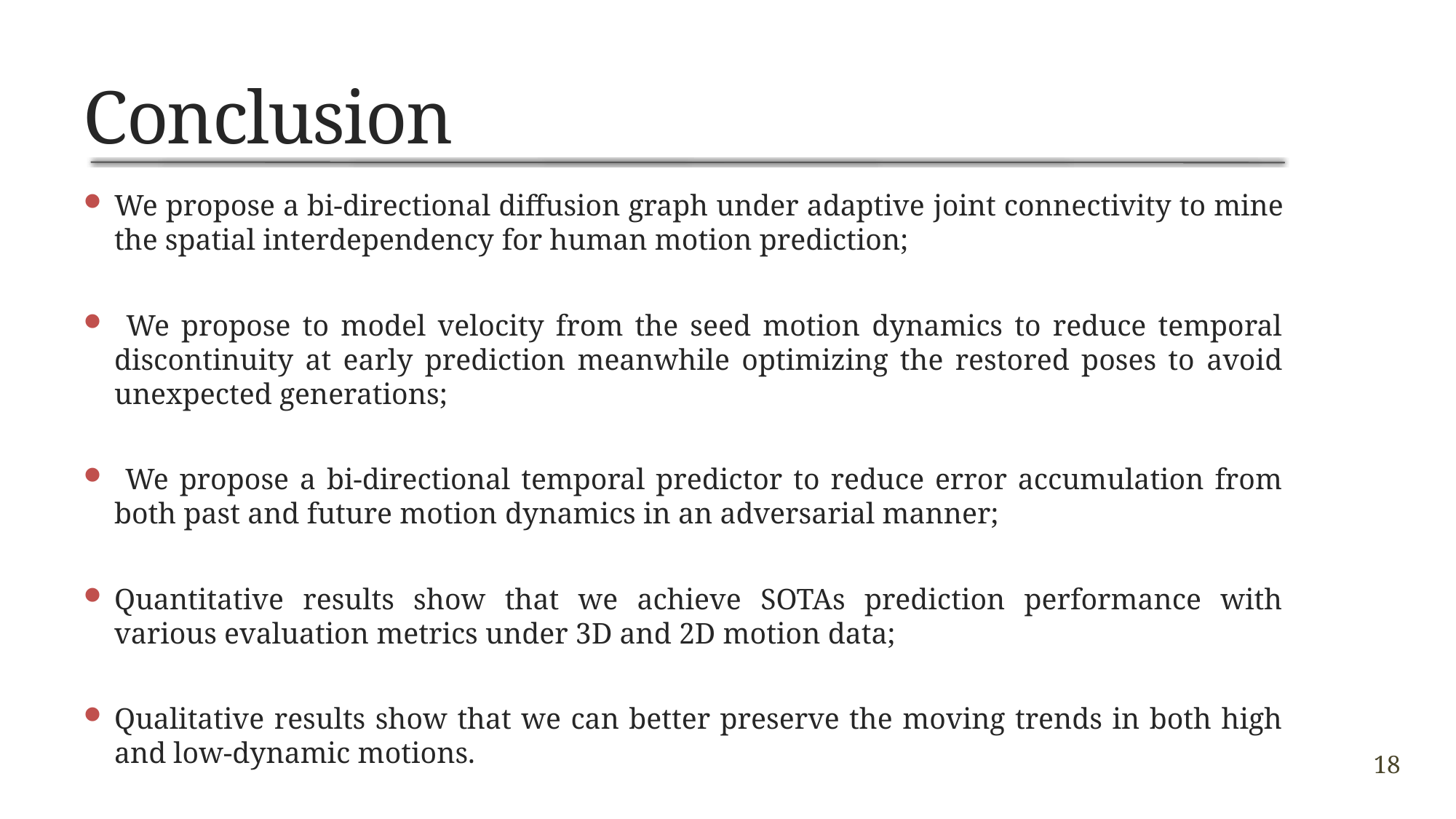

# Conclusion
We propose a bi-directional diffusion graph under adaptive joint connectivity to mine the spatial interdependency for human motion prediction;

 We propose to model velocity from the seed motion dynamics to reduce temporal discontinuity at early prediction meanwhile optimizing the restored poses to avoid unexpected generations;

 We propose a bi-directional temporal predictor to reduce error accumulation from both past and future motion dynamics in an adversarial manner;

Quantitative results show that we achieve SOTAs prediction performance with various evaluation metrics under 3D and 2D motion data;

Qualitative results show that we can better preserve the moving trends in both high and low-dynamic motions.
18